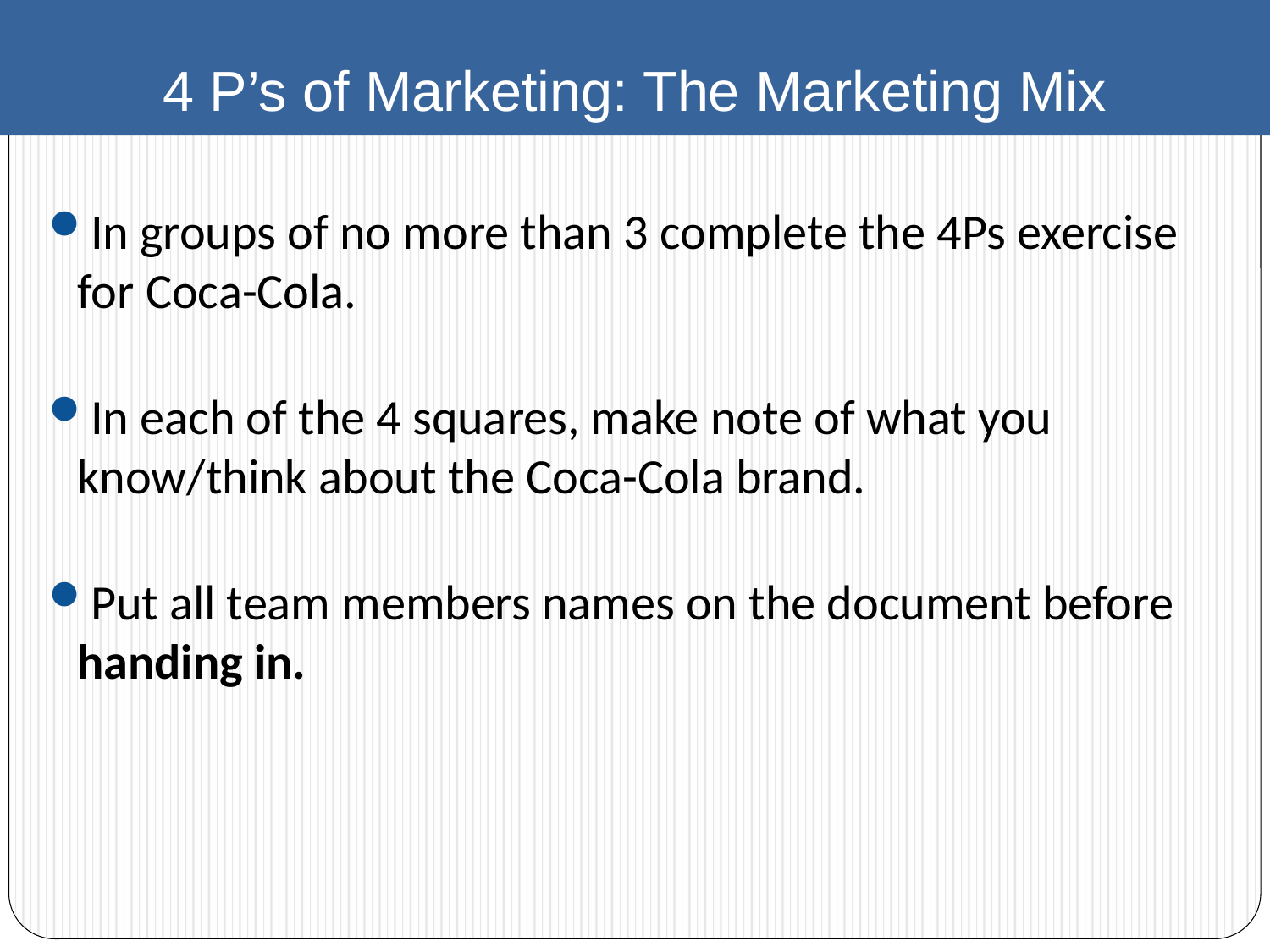

# 4 P’s of Marketing: The Marketing Mix
In groups of no more than 3 complete the 4Ps exercise for Coca-Cola.
In each of the 4 squares, make note of what you know/think about the Coca-Cola brand.
Put all team members names on the document before handing in.